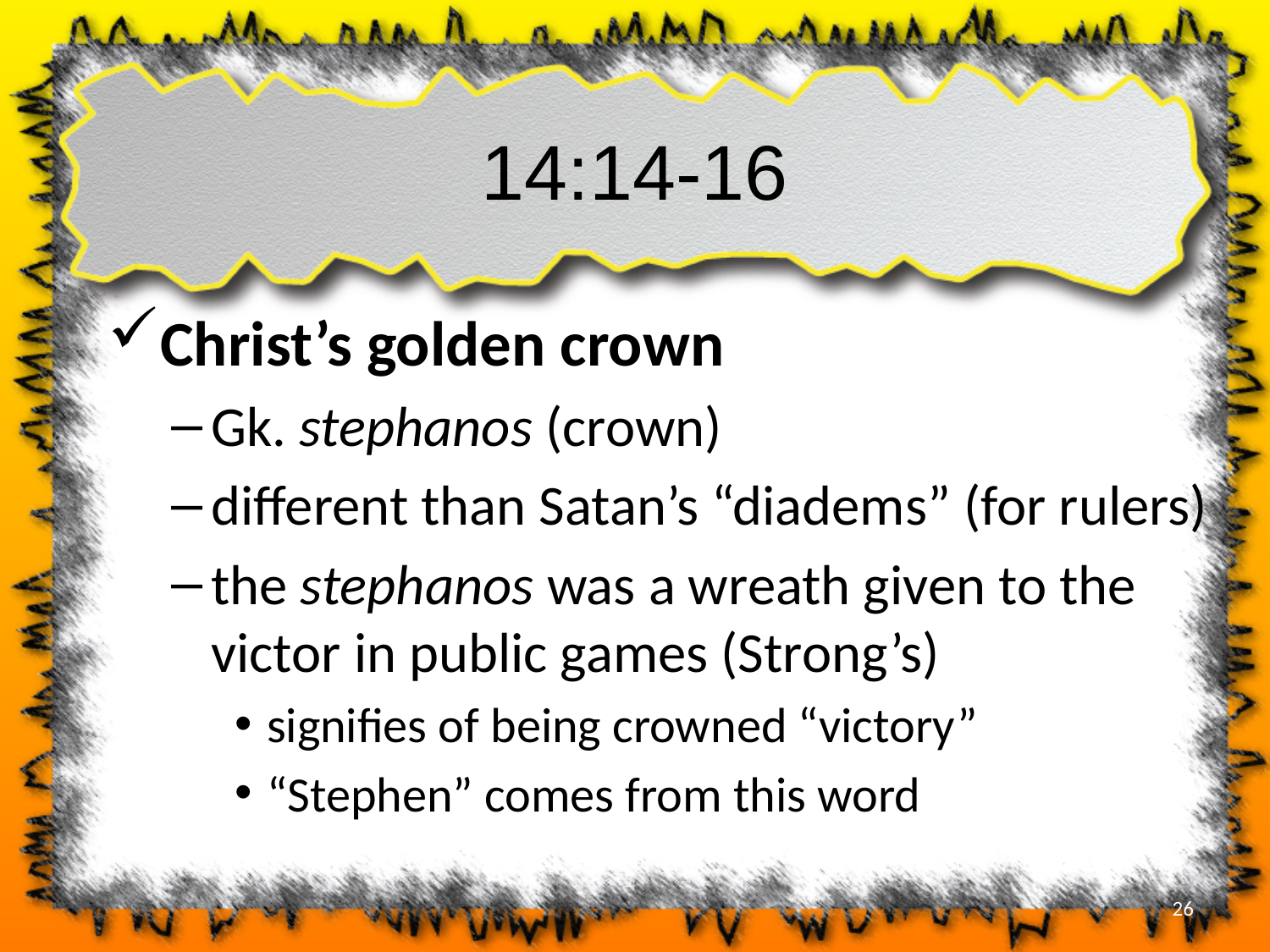

# 14:14-16
Christ’s golden crown
Gk. stephanos (crown)
different than Satan’s “diadems” (for rulers)
the stephanos was a wreath given to the victor in public games (Strong’s)
signifies of being crowned “victory”
“Stephen” comes from this word
26